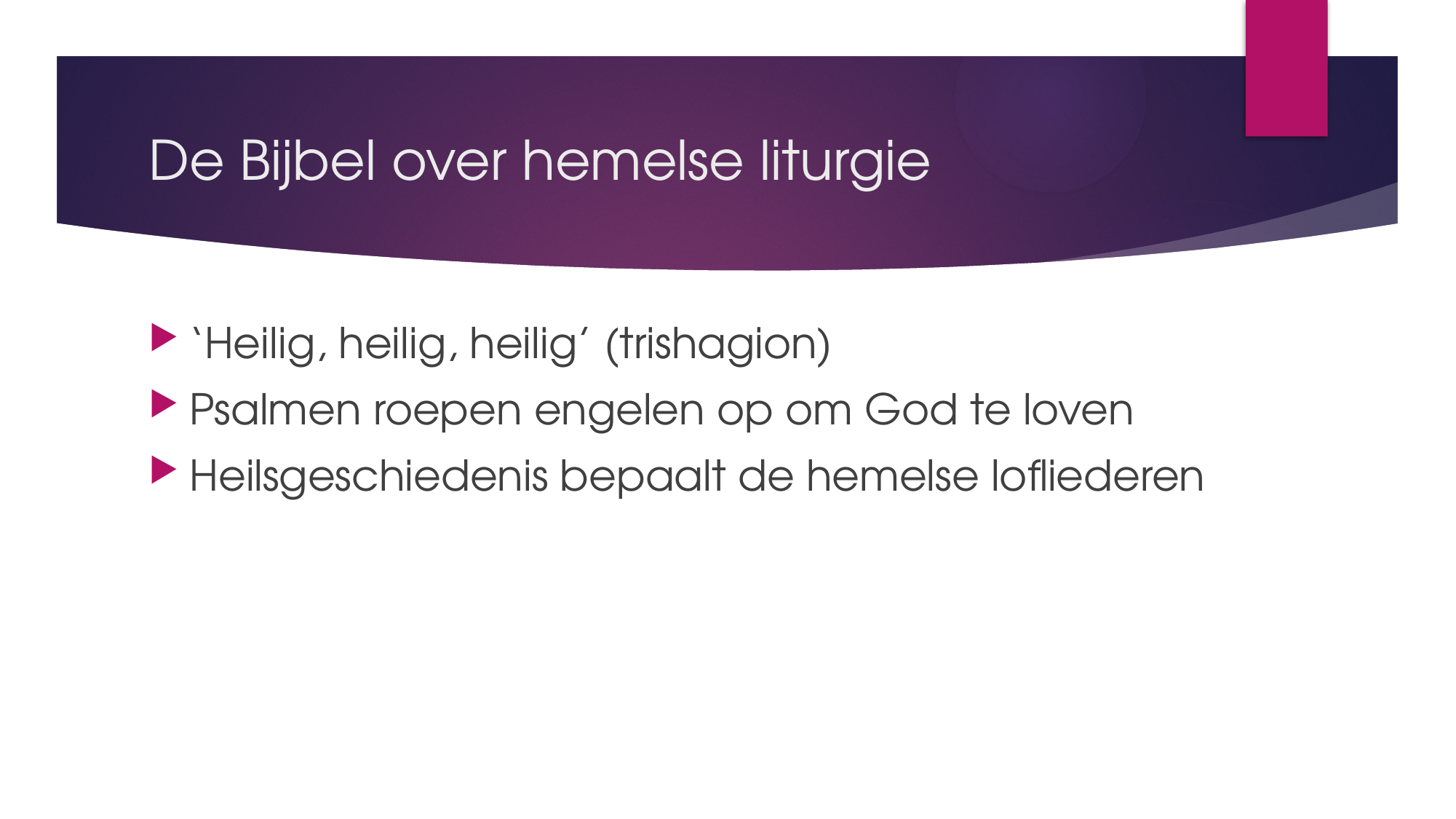

# De Bijbel over hemelse liturgie
‘Heilig, heilig, heilig’ (trishagion)
Psalmen roepen engelen op om God te loven
Heilsgeschiedenis bepaalt de hemelse lofliederen